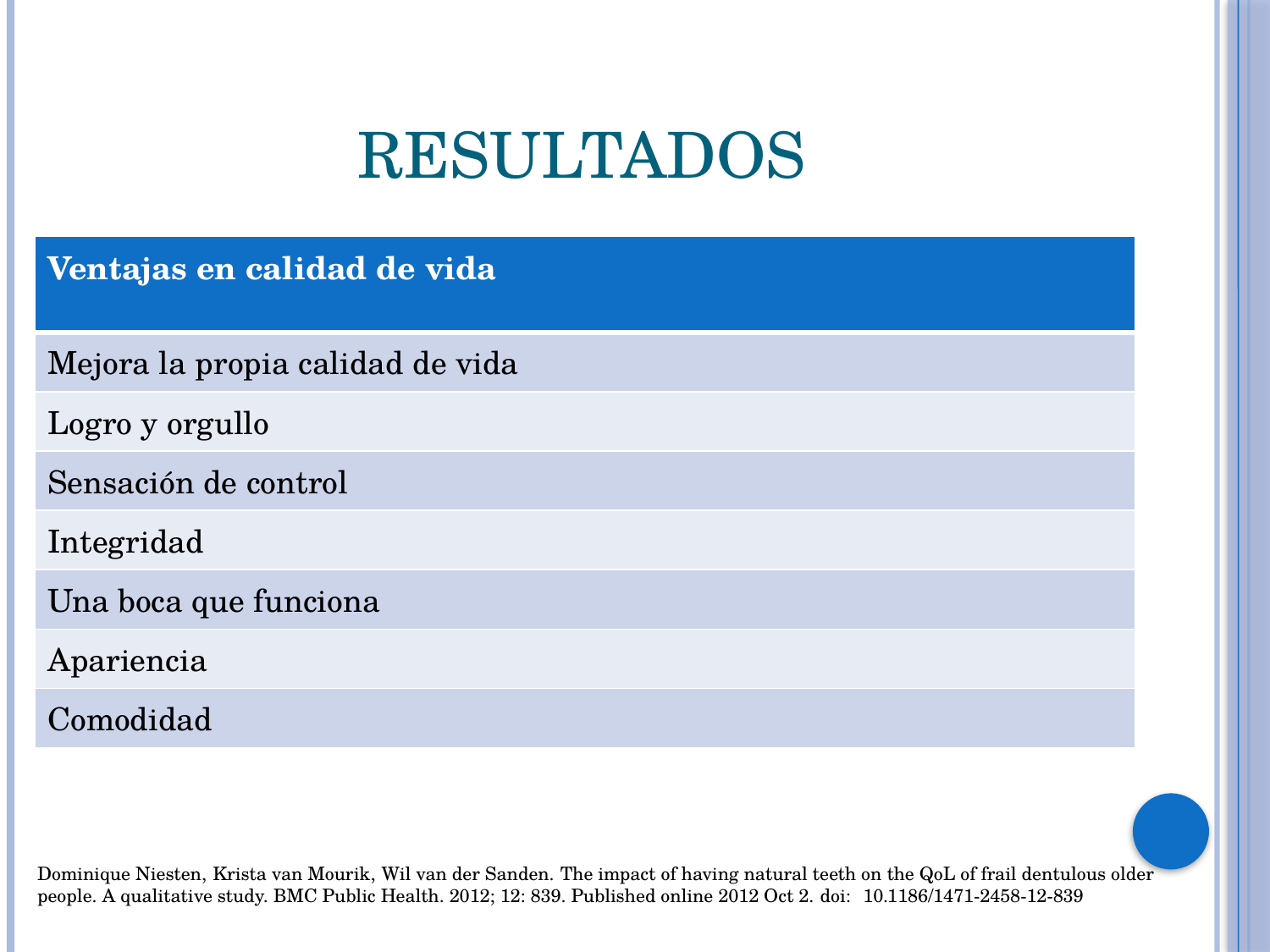

# Resultados
| Ventajas en calidad de vida |
| --- |
| Mejora la propia calidad de vida |
| Logro y orgullo |
| Sensación de control |
| Integridad |
| Una boca que funciona |
| Apariencia |
| Comodidad |
Dominique Niesten, Krista van Mourik, Wil van der Sanden. The impact of having natural teeth on the QoL of frail dentulous older people. A qualitative study. BMC Public Health. 2012; 12: 839. Published online 2012 Oct 2. doi:  10.1186/1471-2458-12-839